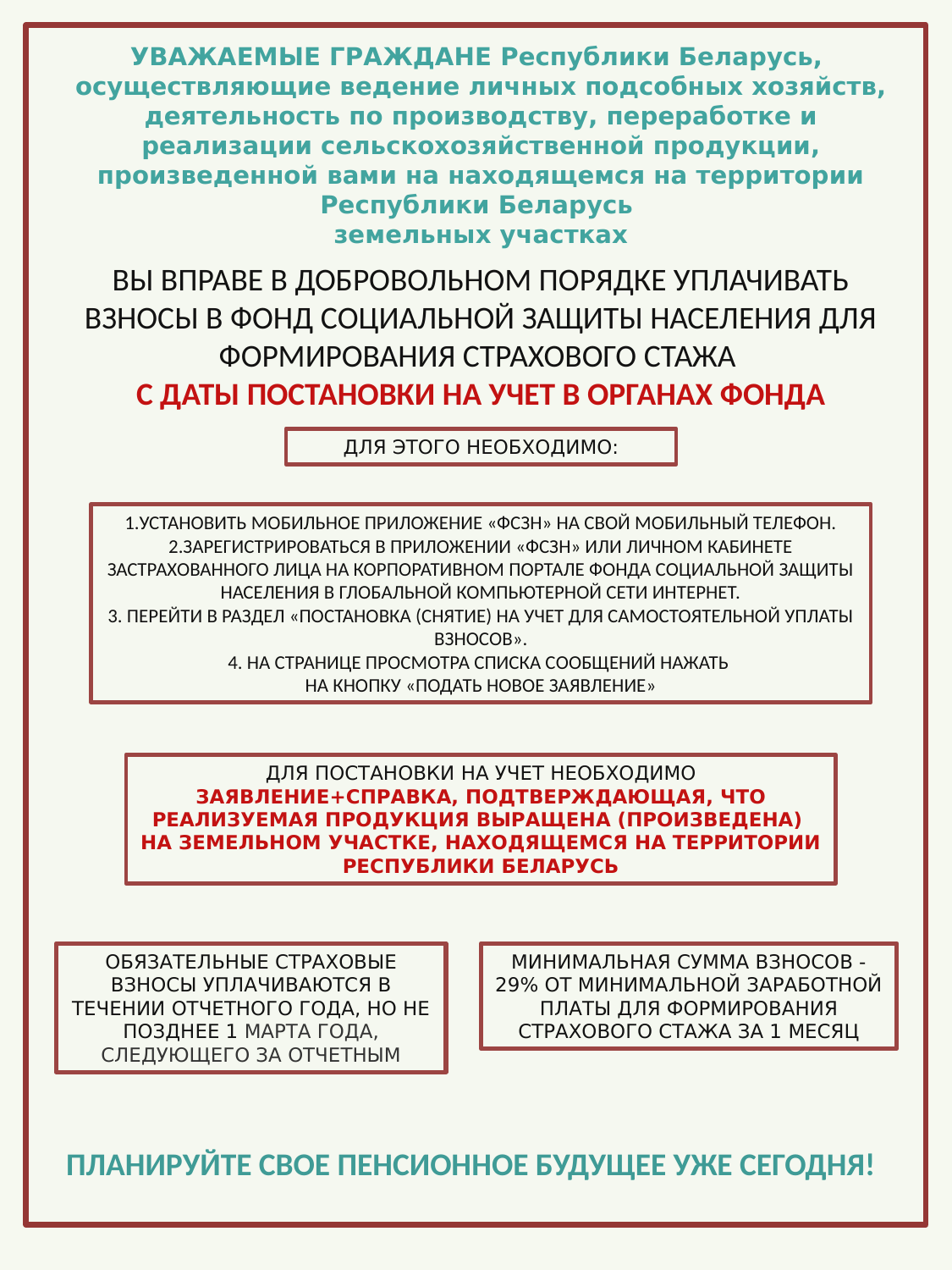

УВАЖАЕМЫЕ ГРАЖДАНЕ Республики Беларусь,
осуществляющие ведение личных подсобных хозяйств, деятельность по производству, переработке и реализации сельскохозяйственной продукции, произведенной вами на находящемся на территории Республики Беларусь
земельных участках
ВЫ ВПРАВЕ В ДОБРОВОЛЬНОМ ПОРЯДКЕ УПЛАЧИВАТЬ ВЗНОСЫ В ФОНД СОЦИАЛЬНОЙ ЗАЩИТЫ НАСЕЛЕНИЯ ДЛЯ ФОРМИРОВАНИЯ СТРАХОВОГО СТАЖА
С ДАТЫ ПОСТАНОВКИ НА УЧЕТ В ОРГАНАХ ФОНДА
ДЛЯ ЭТОГО НЕОБХОДИМО:
1.УСТАНОВИТЬ МОБИЛЬНОЕ ПРИЛОЖЕНИЕ «ФСЗН» НА СВОЙ МОБИЛЬНЫЙ ТЕЛЕФОН.
2.ЗАРЕГИСТРИРОВАТЬСЯ В ПРИЛОЖЕНИИ «ФСЗН» ИЛИ ЛИЧНОМ КАБИНЕТЕ ЗАСТРАХОВАННОГО ЛИЦА НА КОРПОРАТИВНОМ ПОРТАЛЕ ФОНДА СОЦИАЛЬНОЙ ЗАЩИТЫ НАСЕЛЕНИЯ В ГЛОБАЛЬНОЙ КОМПЬЮТЕРНОЙ СЕТИ ИНТЕРНЕТ.
3. ПЕРЕЙТИ В РАЗДЕЛ «ПОСТАНОВКА (СНЯТИЕ) НА УЧЕТ ДЛЯ САМОСТОЯТЕЛЬНОЙ УПЛАТЫ ВЗНОСОВ».
4. НА СТРАНИЦЕ ПРОСМОТРА СПИСКА СООБЩЕНИЙ НАЖАТЬ
НА КНОПКУ «ПОДАТЬ НОВОЕ ЗАЯВЛЕНИЕ»
ДЛЯ ПОСТАНОВКИ НА УЧЕТ НЕОБХОДИМО
ЗАЯВЛЕНИЕ+СПРАВКА, ПОДТВЕРЖДАЮЩАЯ, ЧТО РЕАЛИЗУЕМАЯ ПРОДУКЦИЯ ВЫРАЩЕНА (ПРОИЗВЕДЕНА)
НА ЗЕМЕЛЬНОМ УЧАСТКЕ, НАХОДЯЩЕМСЯ НА ТЕРРИТОРИИ РЕСПУБЛИКИ БЕЛАРУСЬ
МИНИМАЛЬНАЯ СУММА ВЗНОСОВ - 29% ОТ МИНИМАЛЬНОЙ ЗАРАБОТНОЙ ПЛАТЫ ДЛЯ ФОРМИРОВАНИЯ СТРАХОВОГО СТАЖА ЗА 1 МЕСЯЦ
ОБЯЗАТЕЛЬНЫЕ СТРАХОВЫЕ ВЗНОСЫ УПЛАЧИВАЮТСЯ В ТЕЧЕНИИ ОТЧЕТНОГО ГОДА, НО НЕ ПОЗДНЕЕ 1 МАРТА ГОДА, СЛЕДУЮЩЕГО ЗА ОТЧЕТНЫМ
ПЛАНИРУЙТЕ СВОЕ ПЕНСИОННОЕ БУДУЩЕЕ УЖЕ СЕГОДНЯ!